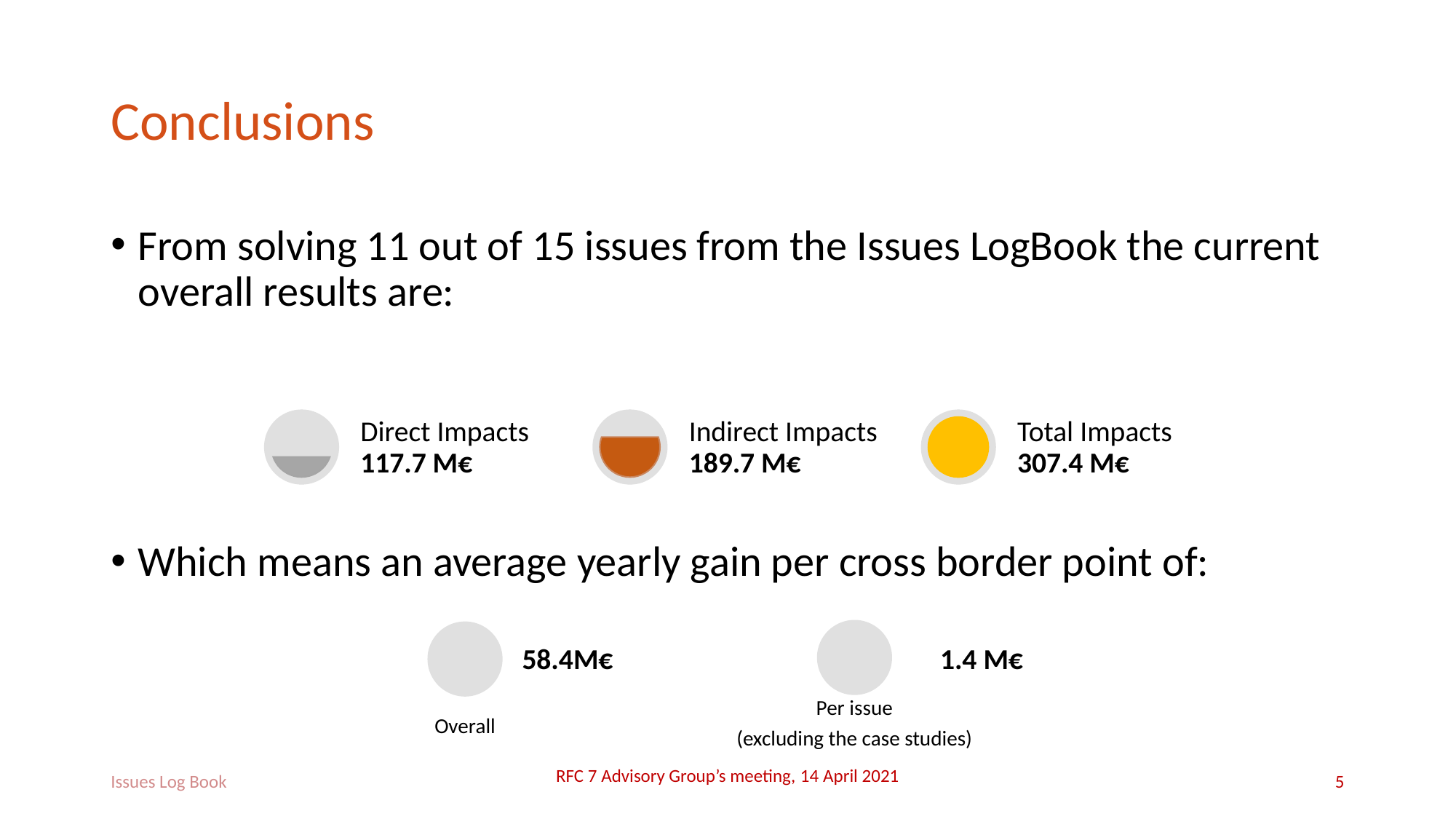

# Conclusions
From solving 11 out of 15 issues from the Issues LogBook the current overall results are:
Direct Impacts 117.7 M€
Indirect Impacts 189.7 M€
Total Impacts 307.4 M€
Which means an average yearly gain per cross border point of:

58.4M€

1.4 M€

Overall
Per issue
(excluding the case studies)
RFC 7 Advisory Group’s meeting, 14 April 2021
Issues Log Book
5